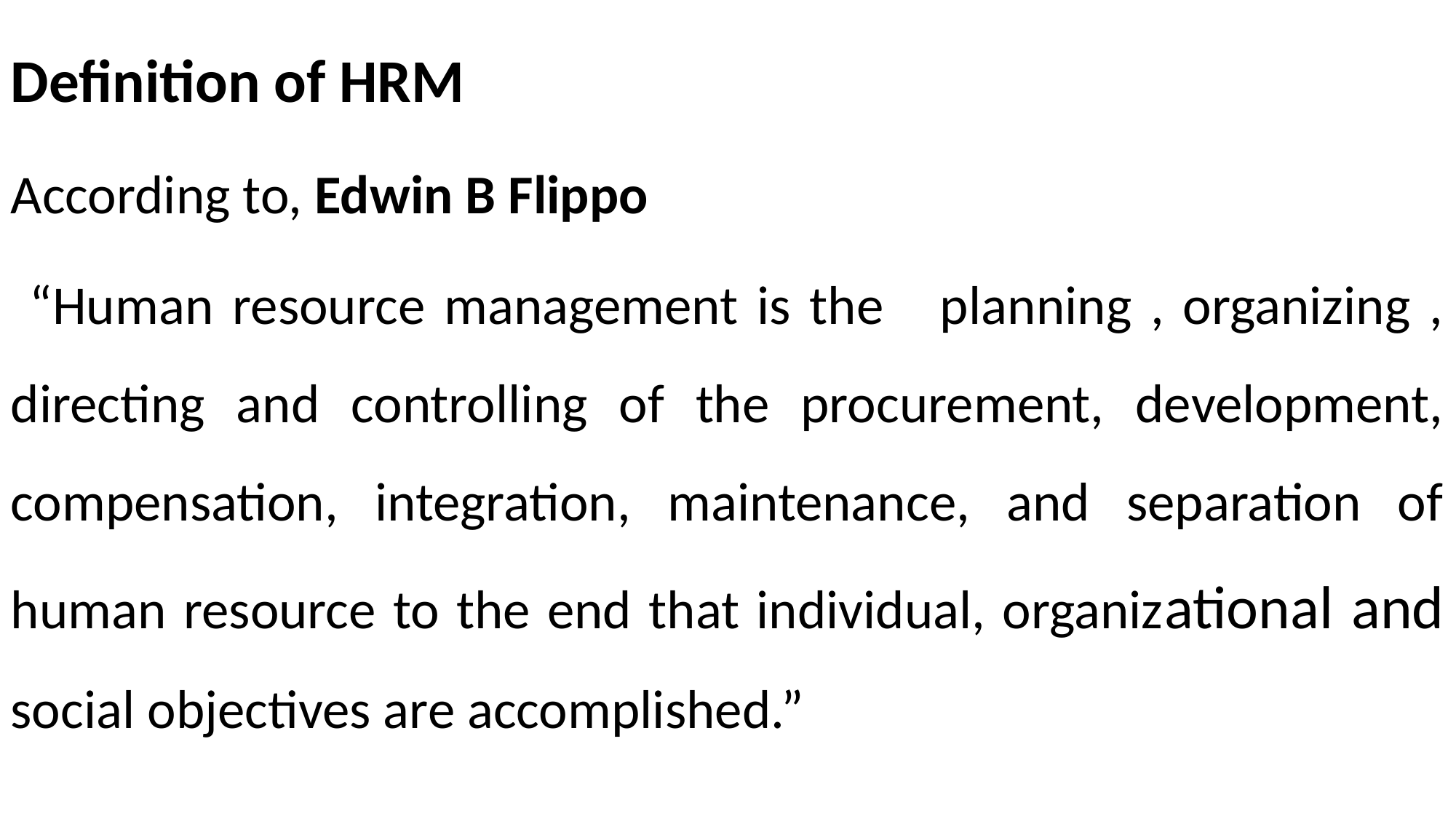

Definition of HRM
According to, Edwin B Flippo
 “Human resource management is the   planning , organizing , directing and controlling of the procurement, development, compensation, integration, maintenance, and separation of human resource to the end that individual, organizational and social objectives are accomplished.”